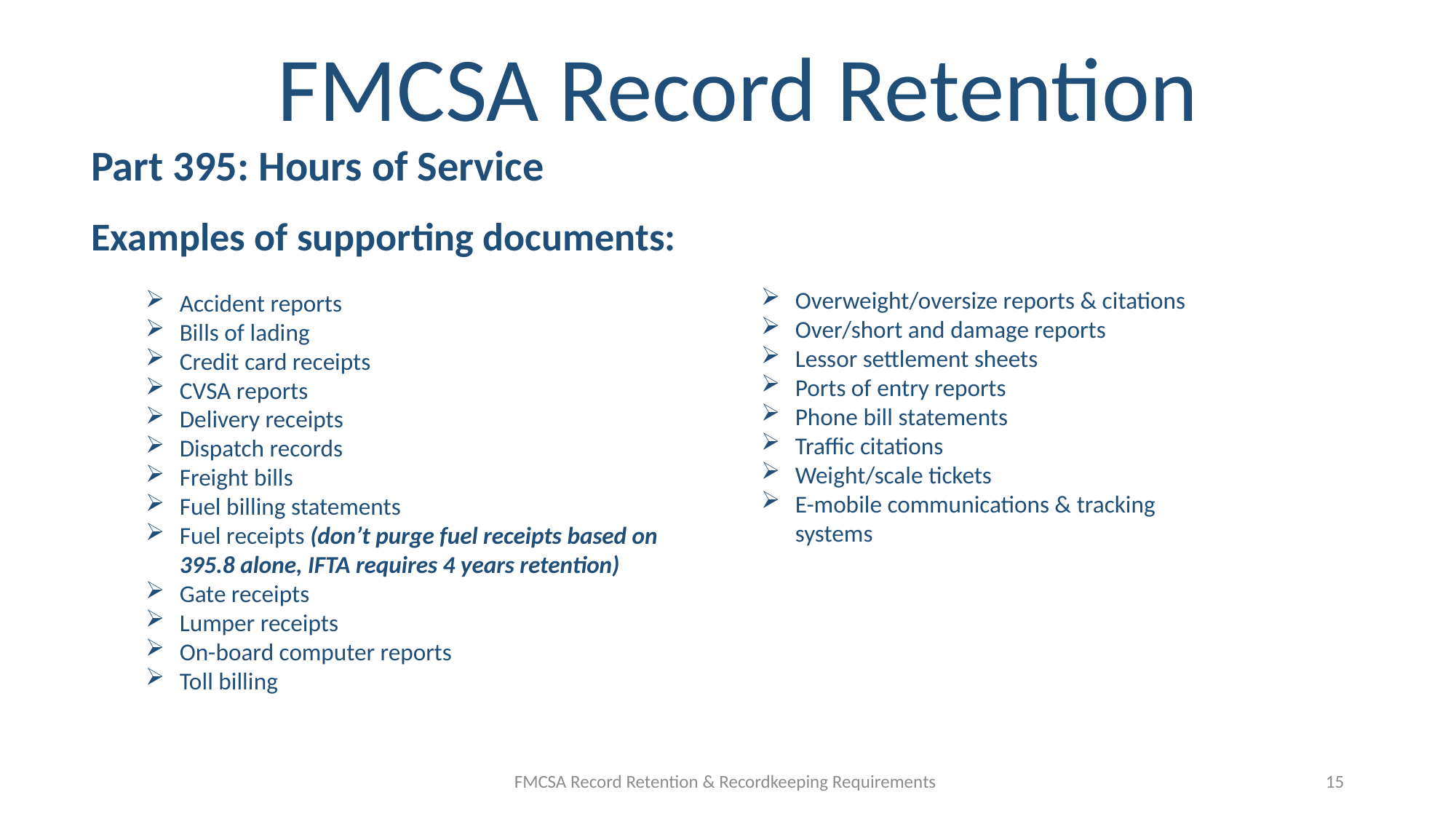

# FMCSA Record Retention
Part 395: Hours of Service

Examples of supporting documents:

Accident reports
Bills of lading
Credit card receipts
CVSA reports
Delivery receipts
Dispatch records
Freight bills
Fuel billing statements
Fuel receipts (don’t purge fuel receipts based on 395.8 alone, IFTA requires 4 years retention)
Gate receipts
Lumper receipts
On-board computer reports
Toll billing

Overweight/oversize reports & citations
Over/short and damage reports
Lessor settlement sheets
Ports of entry reports
Phone bill statements
Traffic citations
Weight/scale tickets
E-mobile communications & tracking systems
FMCSA Record Retention & Recordkeeping Requirements
15